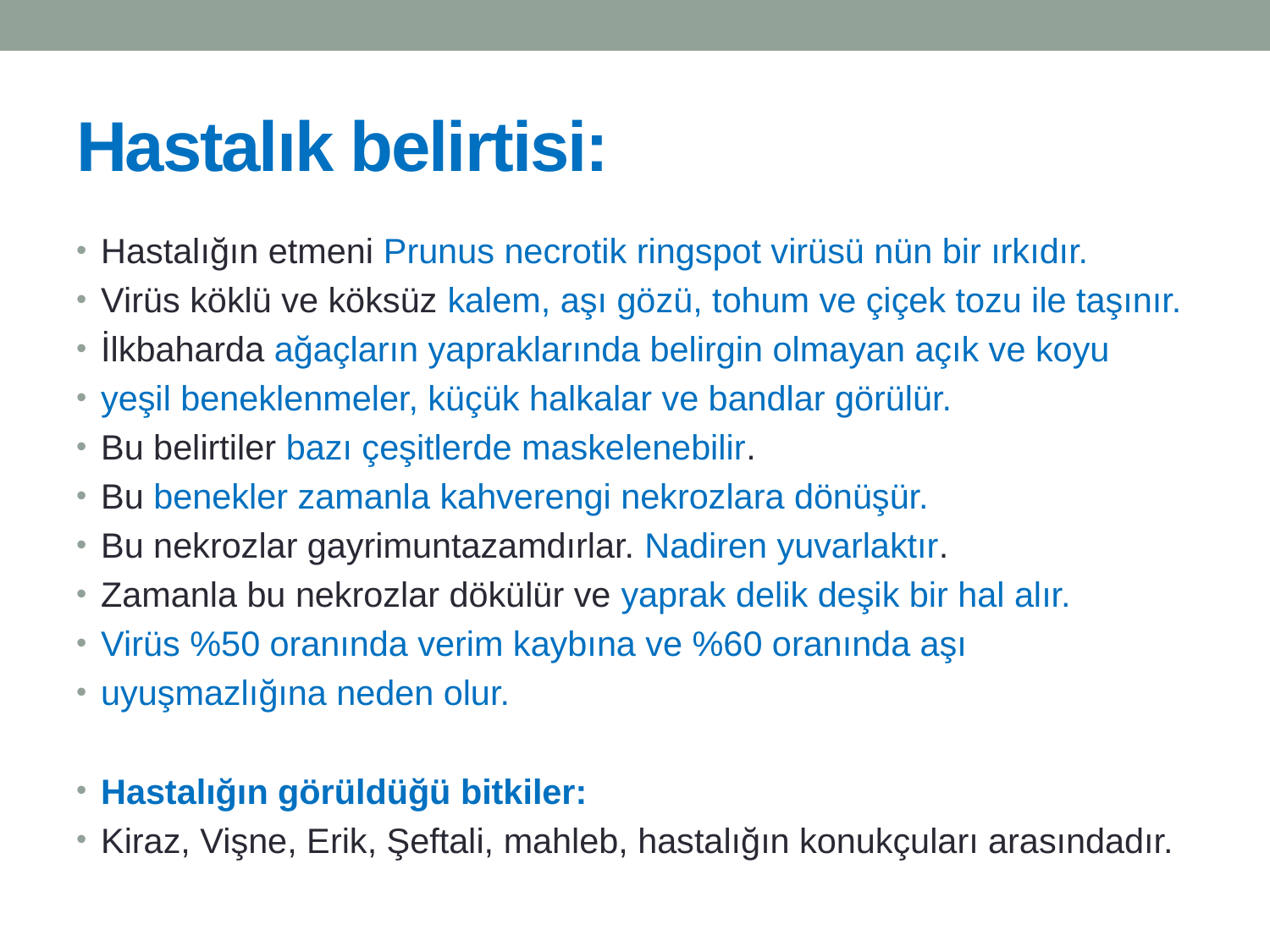

# Hastalık belirtisi:
Hastalığın etmeni Prunus necrotik ringspot virüsü nün bir ırkıdır.
Virüs köklü ve köksüz kalem, aşı gözü, tohum ve çiçek tozu ile taşınır.
İlkbaharda ağaçların yapraklarında belirgin olmayan açık ve koyu
yeşil beneklenmeler, küçük halkalar ve bandlar görülür.
Bu belirtiler bazı çeşitlerde maskelenebilir.
Bu benekler zamanla kahverengi nekrozlara dönüşür.
Bu nekrozlar gayrimuntazamdırlar. Nadiren yuvarlaktır.
Zamanla bu nekrozlar dökülür ve yaprak delik deşik bir hal alır.
Virüs %50 oranında verim kaybına ve %60 oranında aşı
uyuşmazlığına neden olur.

Hastalığın görüldüğü bitkiler:
Kiraz, Vişne, Erik, Şeftali, mahleb, hastalığın konukçuları arasındadır.